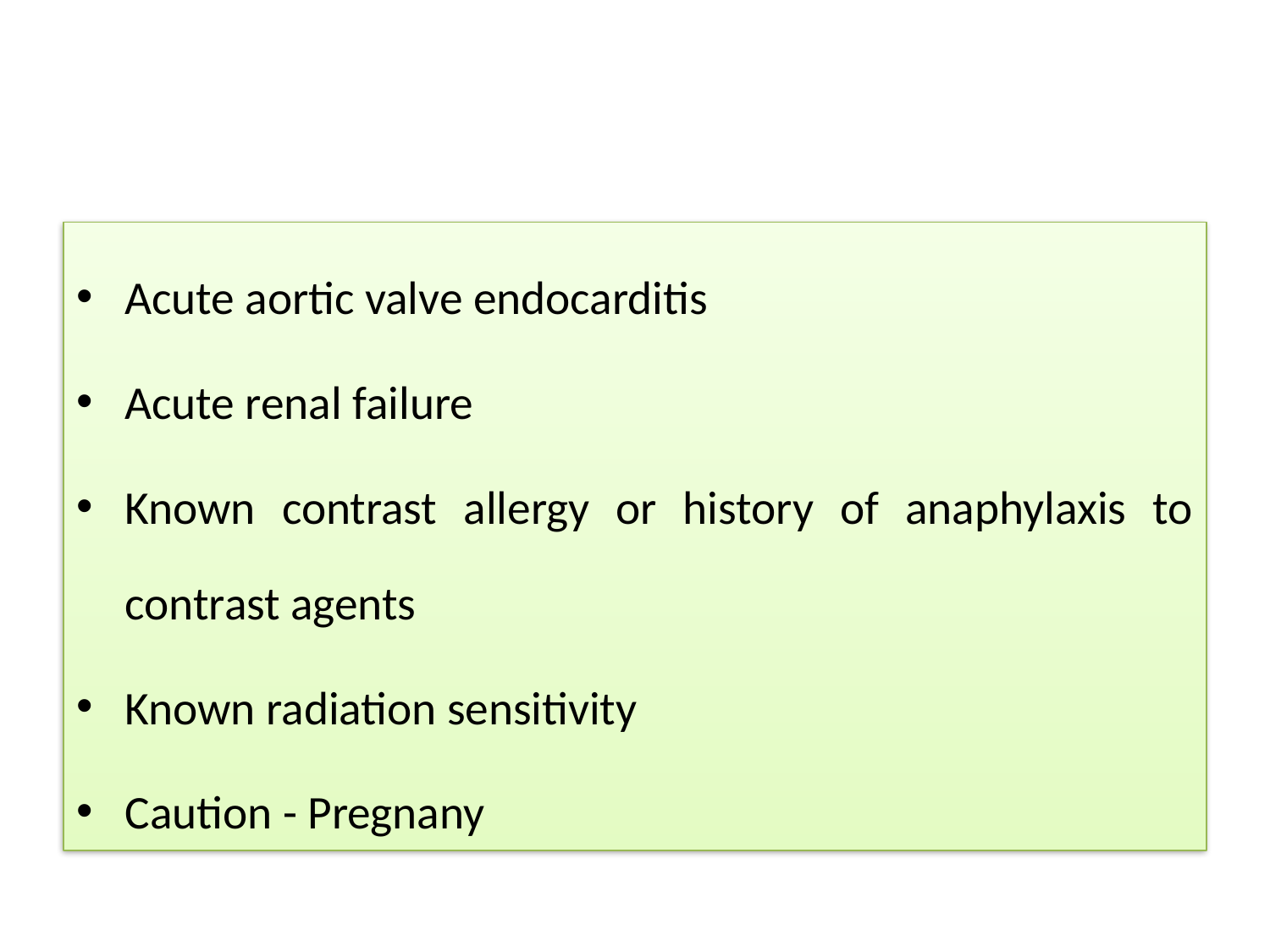

#
Acute aortic valve endocarditis
Acute renal failure
Known contrast allergy or history of anaphylaxis to contrast agents
Known radiation sensitivity
Caution - Pregnany